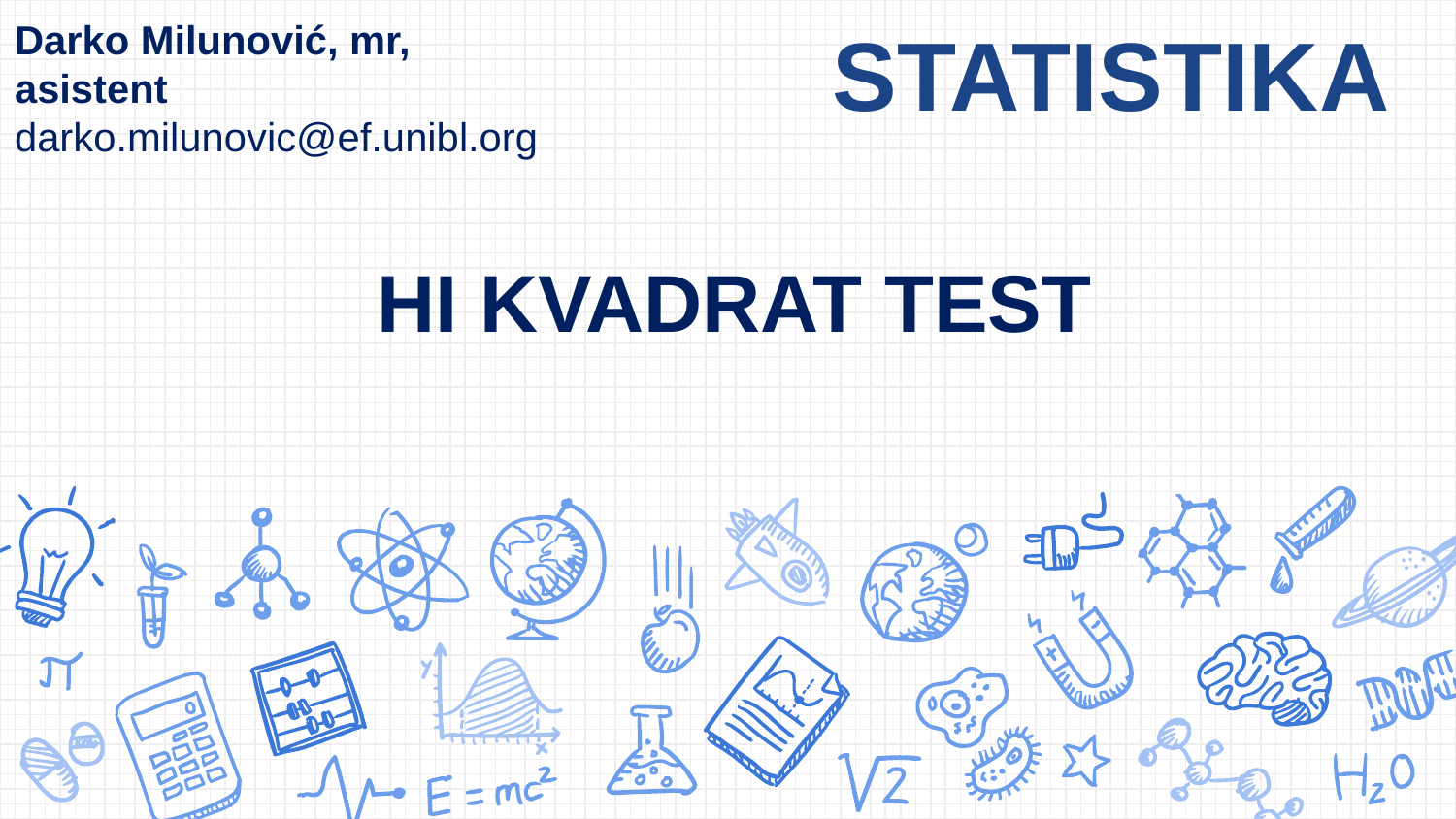

Darko Milunović, mr, asistent
darko.milunovic@ef.unibl.org
# STATISTIKA
HI KVADRAT TEST